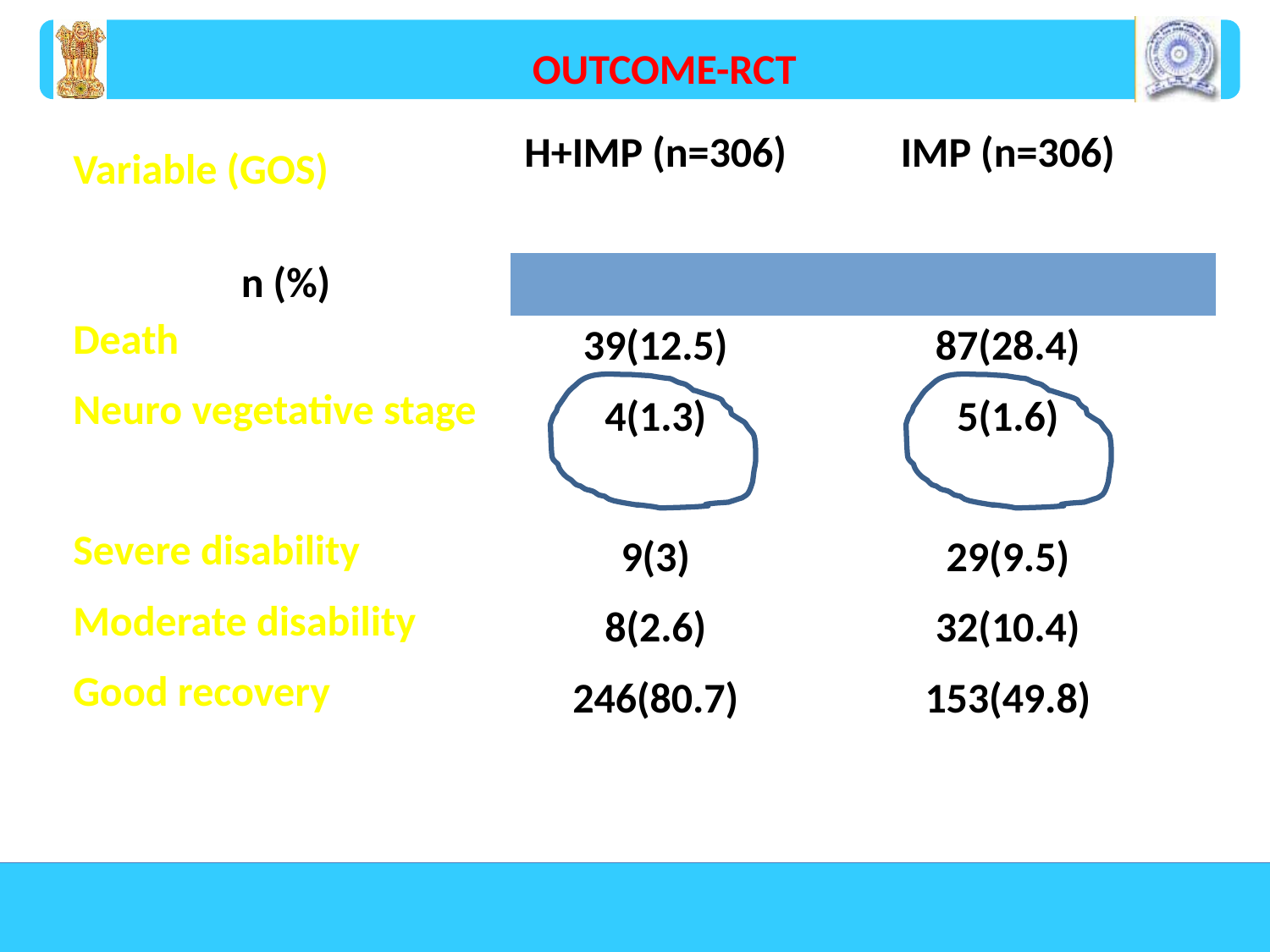

OUTCOME-RCT
| Variable (GOS) | H+IMP (n=306) | IMP (n=306) |
| --- | --- | --- |
| n (%) |
| Death | 39(12.5) | 87(28.4) |
| Neuro vegetative stage | 4(1.3) | 5(1.6) |
| Severe disability | 9(3) | 29(9.5) |
| Moderate disability | 8(2.6) | 32(10.4) |
| Good recovery | 246(80.7) | 153(49.8) |